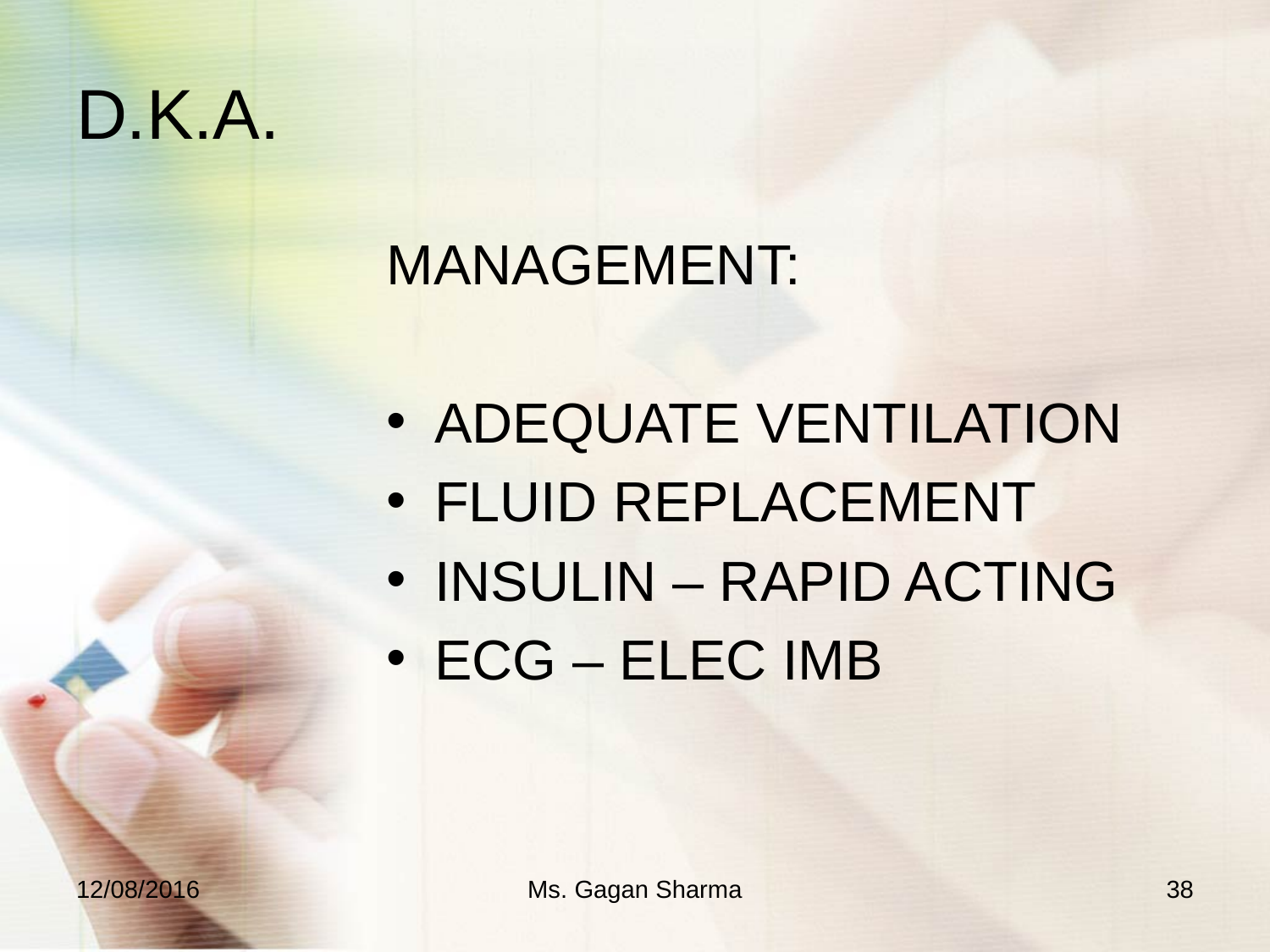

# D.K.A.
MANAGEMENT:

ADEQUATE VENTILATION
FLUID REPLACEMENT
INSULIN – RAPID ACTING
ECG – ELEC IMB
12/08/2016
Ms. Gagan Sharma
38